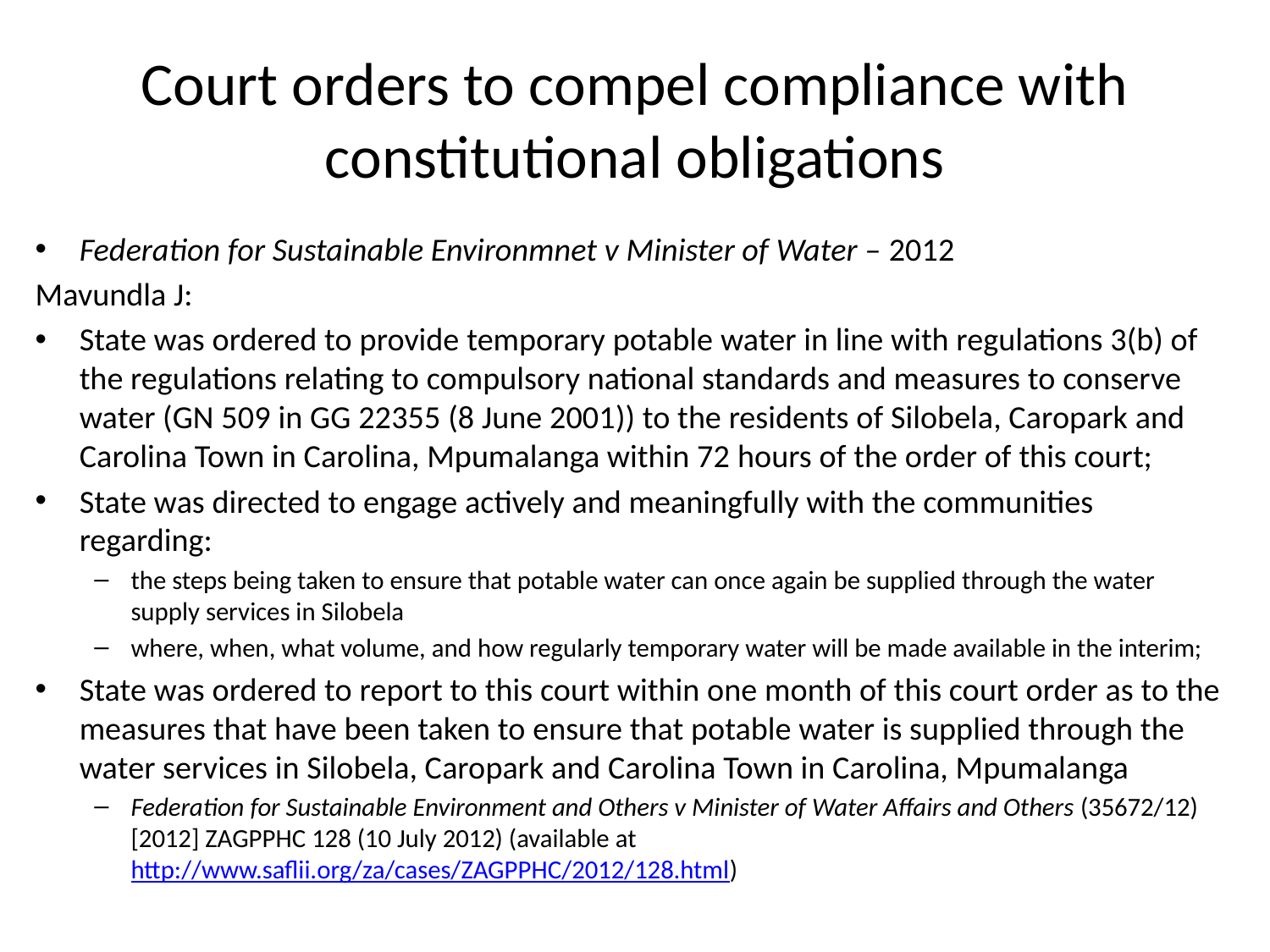

# Court orders to compel compliance with constitutional obligations
Federation for Sustainable Environmnet v Minister of Water – 2012
Mavundla J:
State was ordered to provide temporary potable water in line with regulations 3(b) of the regulations relating to compulsory national standards and measures to conserve water (GN 509 in GG 22355 (8 June 2001)) to the residents of Silobela, Caropark and Carolina Town in Carolina, Mpumalanga within 72 hours of the order of this court;
State was directed to engage actively and meaningfully with the communities regarding:
the steps being taken to ensure that potable water can once again be supplied through the water supply services in Silobela
where, when, what volume, and how regularly temporary water will be made available in the interim;
State was ordered to report to this court within one month of this court order as to the measures that have been taken to ensure that potable water is supplied through the water services in Silobela, Caropark and Carolina Town in Carolina, Mpumalanga
Federation for Sustainable Environment and Others v Minister of Water Affairs and Others (35672/12) [2012] ZAGPPHC 128 (10 July 2012) (available at http://www.saflii.org/za/cases/ZAGPPHC/2012/128.html)